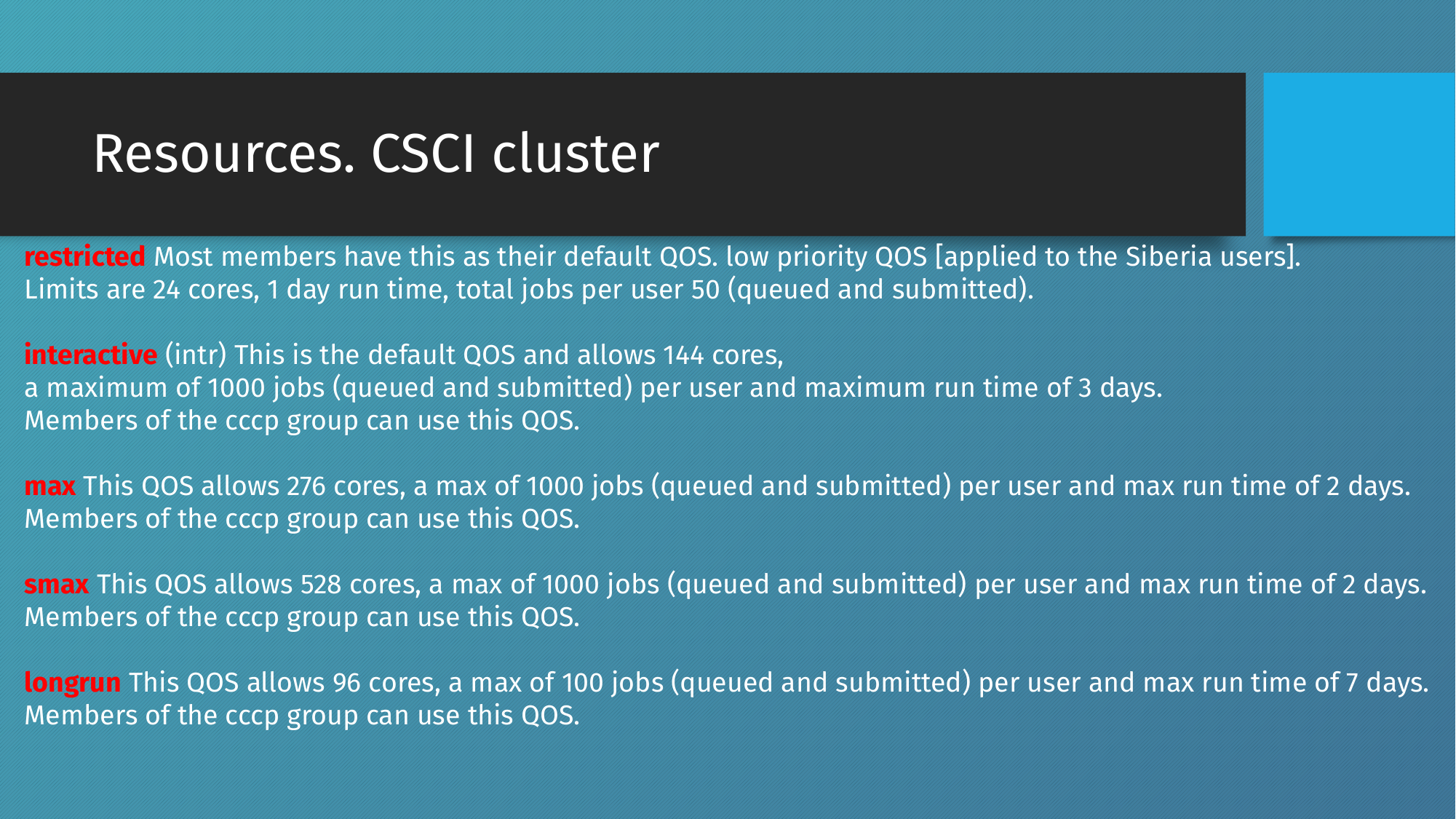

# Resources. CSCI cluster
restricted Most members have this as their default QOS. low priority QOS [applied to the Siberia users].
Limits are 24 cores, 1 day run time, total jobs per user 50 (queued and submitted).

interactive (intr) This is the default QOS and allows 144 cores,
a maximum of 1000 jobs (queued and submitted) per user and maximum run time of 3 days.
Members of the cccp group can use this QOS.

max This QOS allows 276 cores, a max of 1000 jobs (queued and submitted) per user and max run time of 2 days. Members of the cccp group can use this QOS.

smax This QOS allows 528 cores, a max of 1000 jobs (queued and submitted) per user and max run time of 2 days. Members of the cccp group can use this QOS.

longrun This QOS allows 96 cores, a max of 100 jobs (queued and submitted) per user and max run time of 7 days. Members of the cccp group can use this QOS.